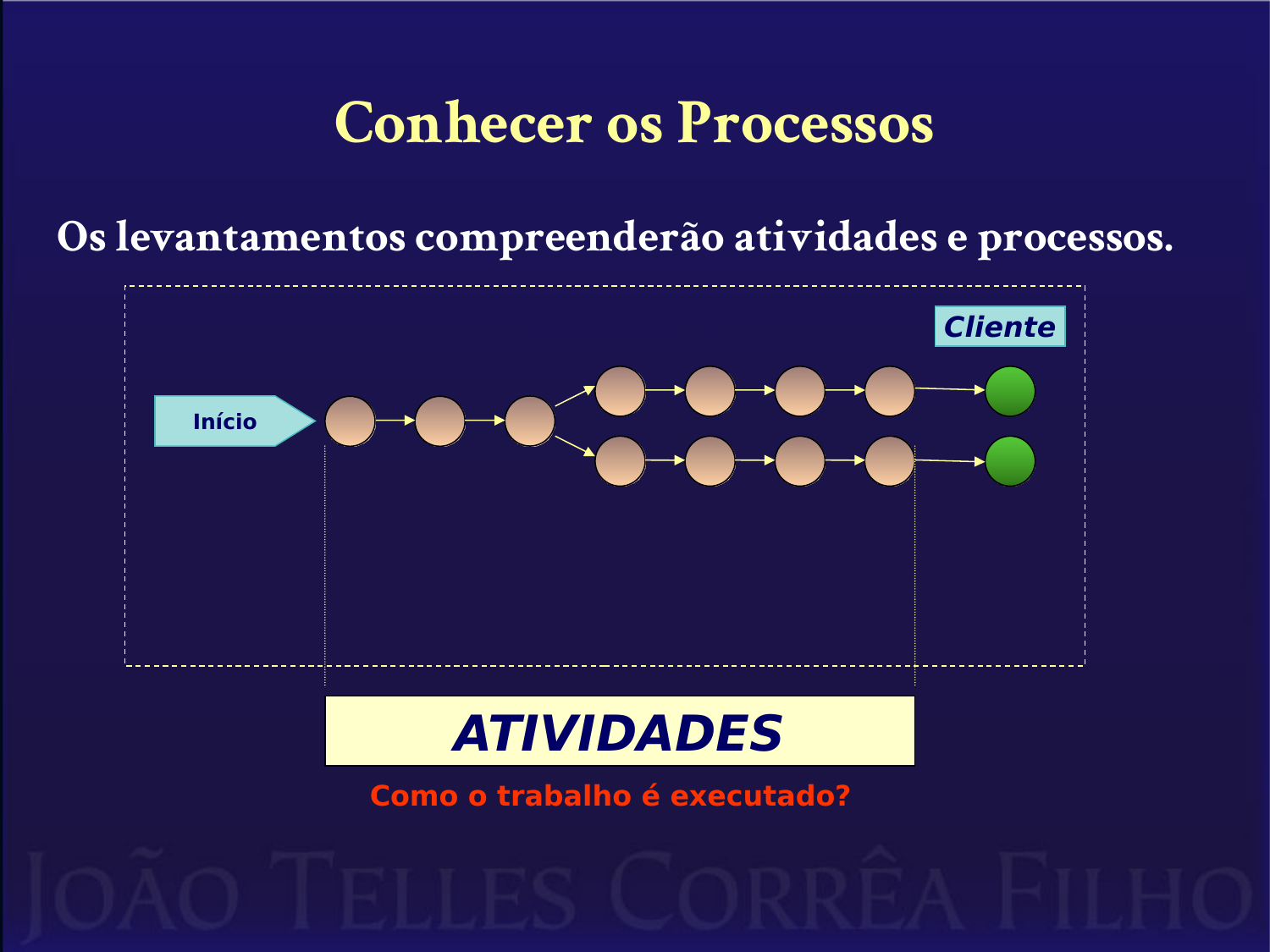

# Conhecer os Processos
Os levantamentos compreenderão atividades e processos.

Cliente

Início

ATIVIDADES
Como o trabalho é executado?